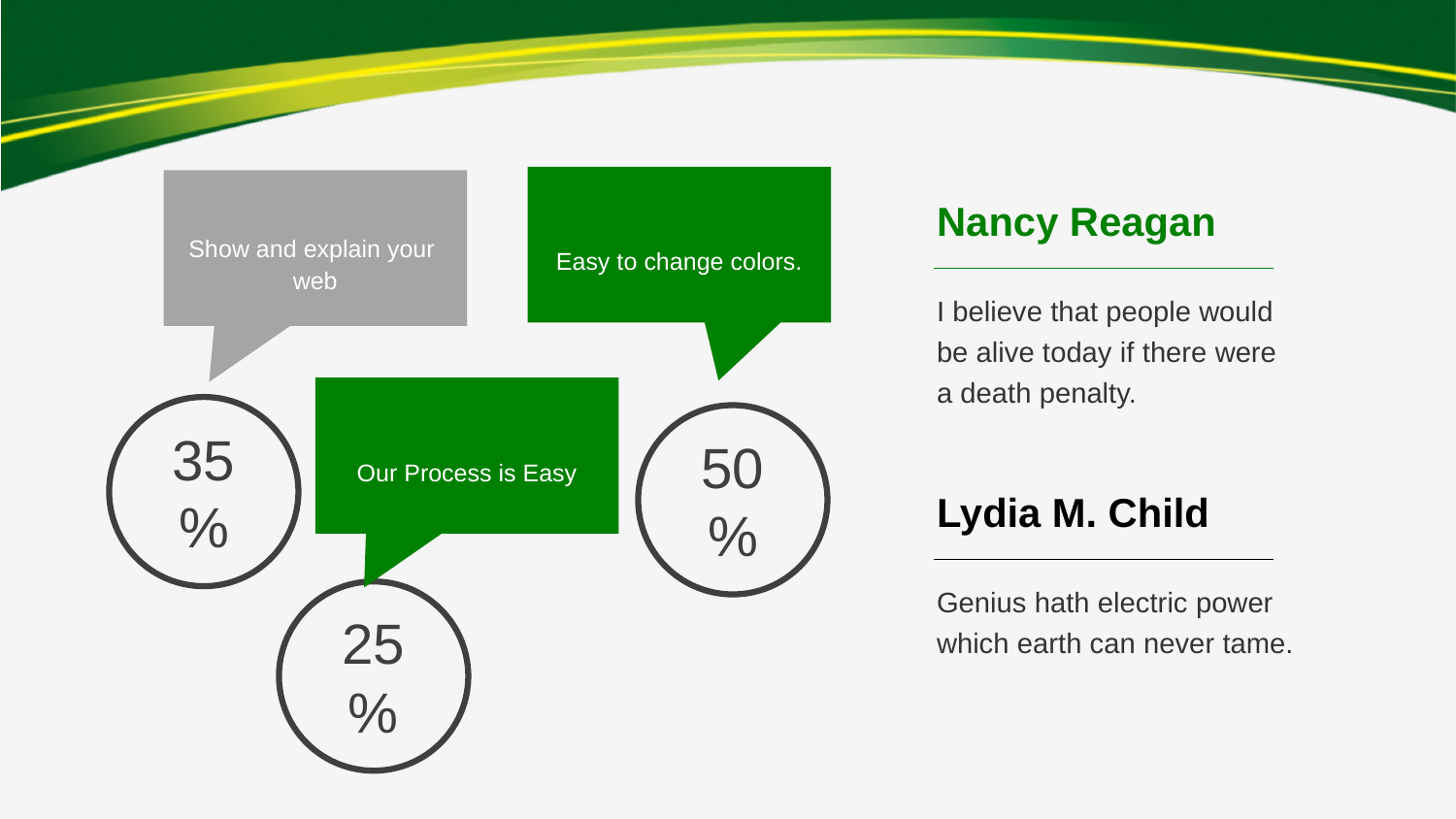

#

Easy to change colors.

Show and explain your  web
Nancy Reagan
I believe that people would be alive today if there were a death penalty.

Our Process is Easy

35%
50%
Lydia M. Child
Genius hath electric power which earth can never tame.
25%